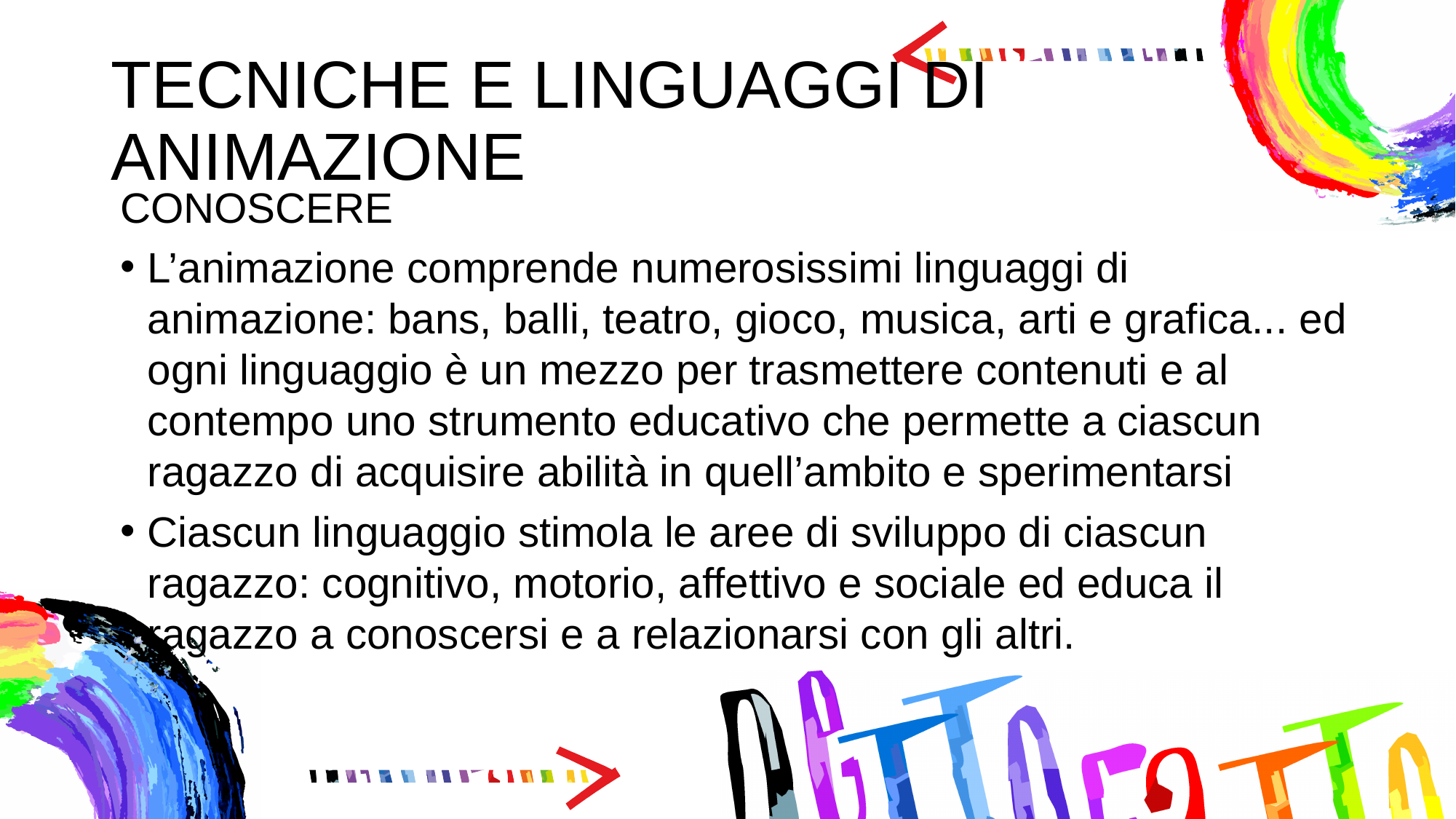

# TECNICHE E LINGUAGGI DI ANIMAZIONE
CONOSCERE
L’animazione comprende numerosissimi linguaggi di animazione: bans, balli, teatro, gioco, musica, arti e grafica... ed ogni linguaggio è un mezzo per trasmettere contenuti e al contempo uno strumento educativo che permette a ciascun ragazzo di acquisire abilità in quell’ambito e sperimentarsi
Ciascun linguaggio stimola le aree di sviluppo di ciascun ragazzo: cognitivo, motorio, affettivo e sociale ed educa il ragazzo a conoscersi e a relazionarsi con gli altri.